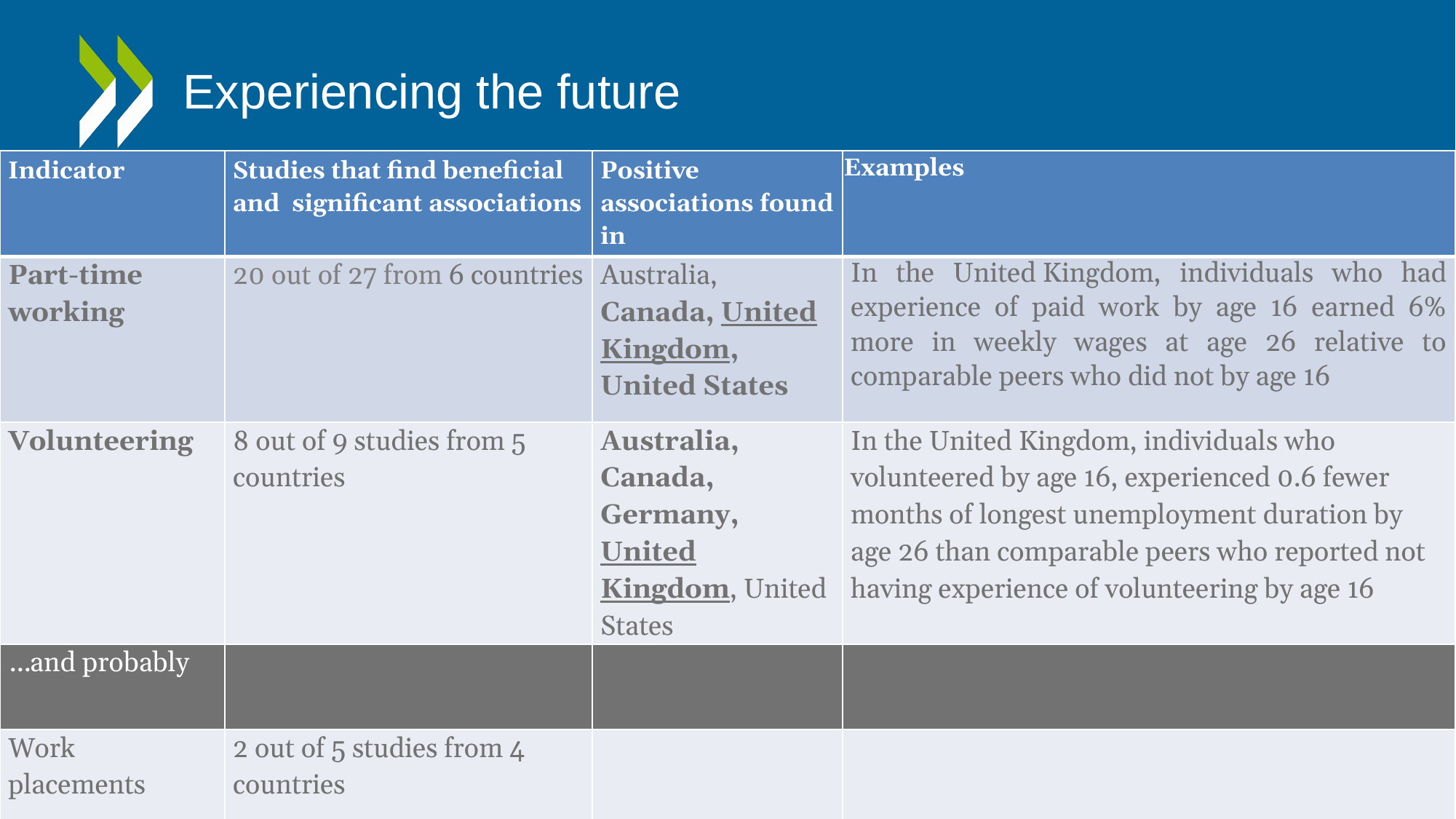

17
# Experiencing the future
| Indicator | Studies that find beneficial and significant associations | Positive associations found in | Examples |
| --- | --- | --- | --- |
| Part-time working | 20 out of 27 from 6 countries | Australia, Canada, United Kingdom, United States | In the United Kingdom, individuals who had experience of paid work by age 16 earned 6% more in weekly wages at age 26 relative to comparable peers who did not by age 16 |
| Volunteering | 8 out of 9 studies from 5 countries | Australia, Canada, Germany, United Kingdom, United States | In the United Kingdom, individuals who volunteered by age 16, experienced 0.6 fewer months of longest unemployment duration by age 26 than comparable peers who reported not having experience of volunteering by age 16 |
| …and probably |  |  |  |
| Work placements | 2 out of 5 studies from 4 countries |  |  |